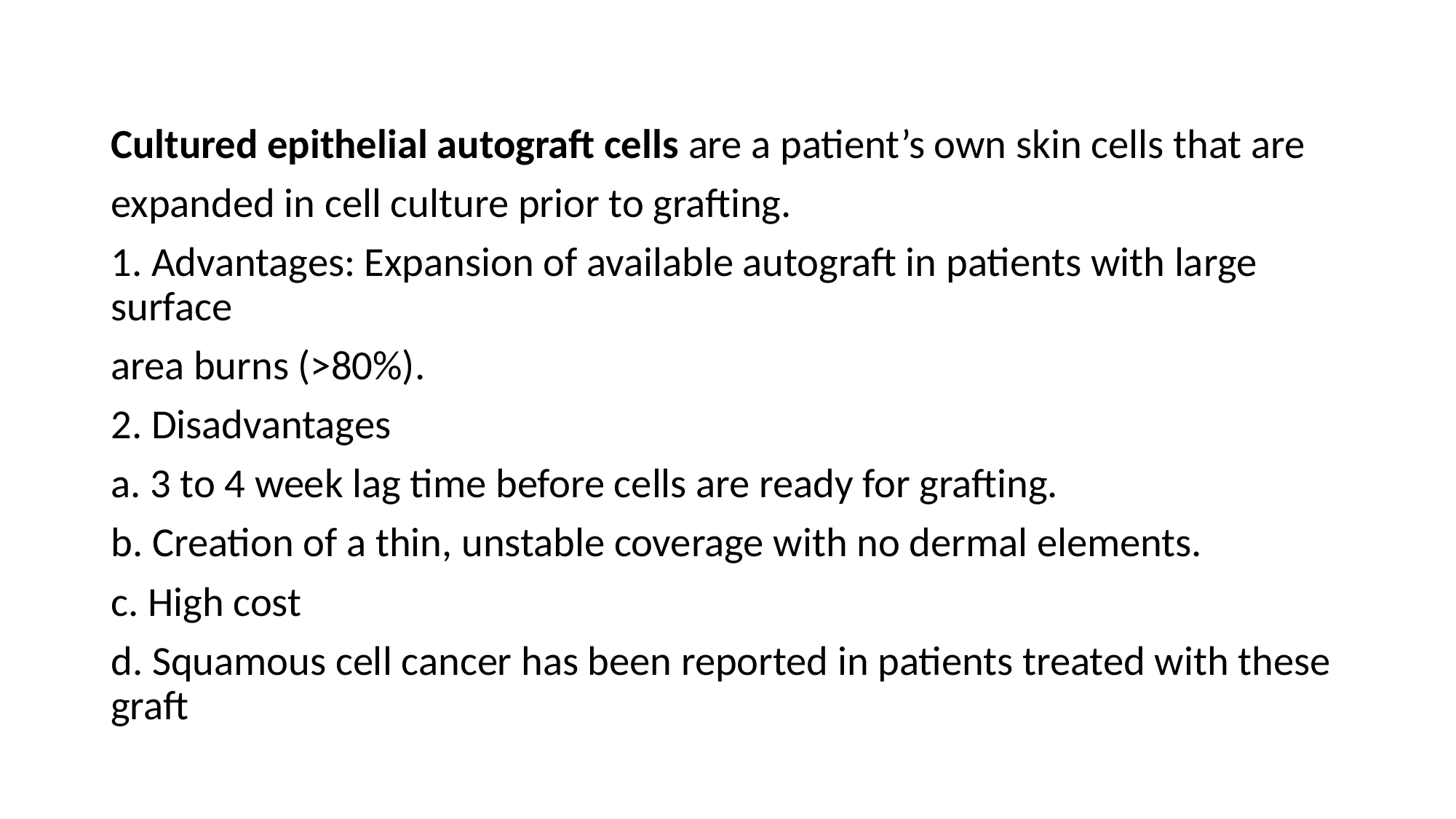

Cultured epithelial autograft cells are a patient’s own skin cells that are
expanded in cell culture prior to grafting.
1. Advantages: Expansion of available autograft in patients with large surface
area burns (>80%).
2. Disadvantages
a. 3 to 4 week lag time before cells are ready for grafting.
b. Creation of a thin, unstable coverage with no dermal elements.
c. High cost
d. Squamous cell cancer has been reported in patients treated with these graft